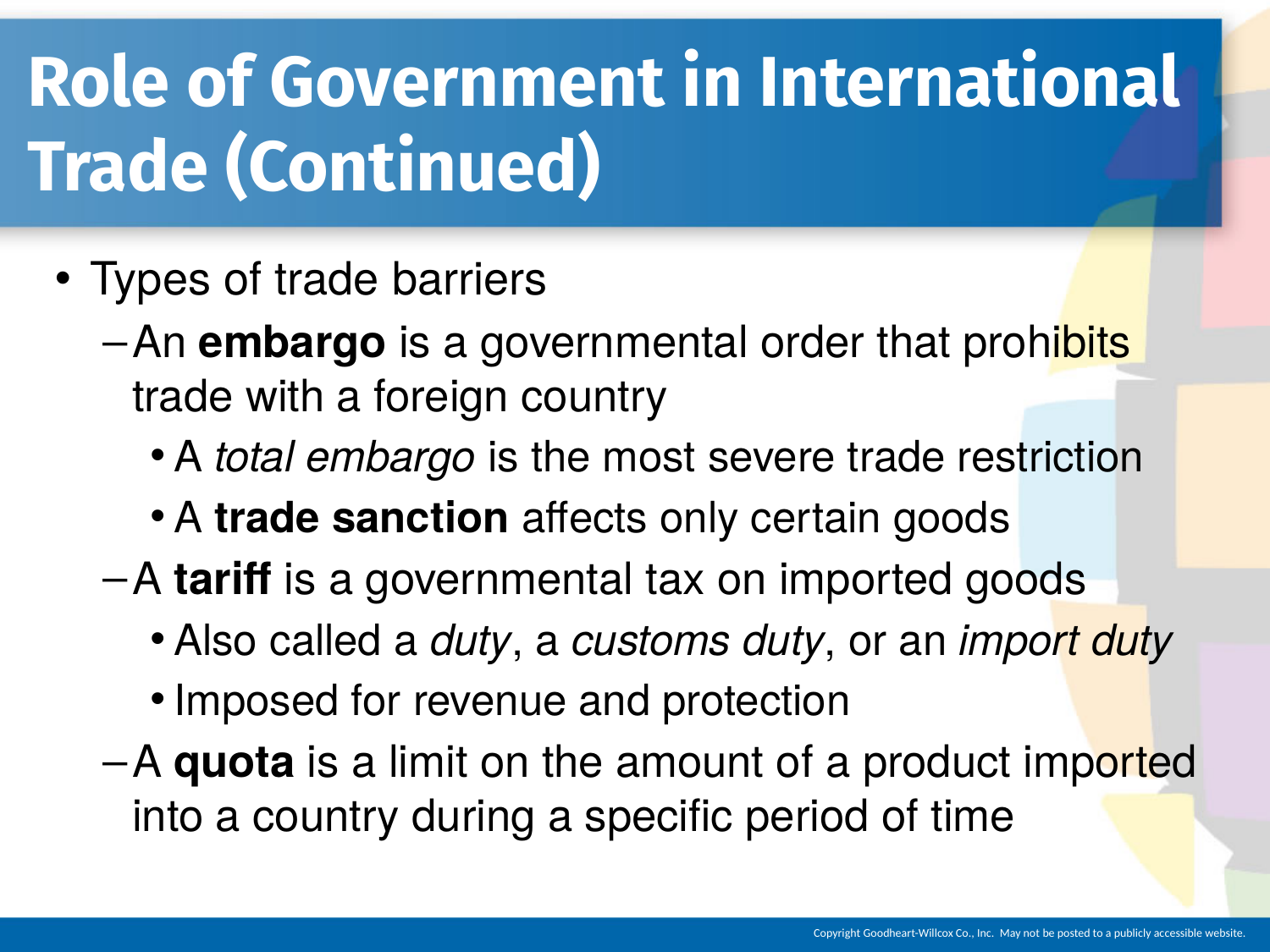

# Role of Government in International Trade (Continued)
Types of trade barriers
An embargo is a governmental order that prohibits trade with a foreign country
A total embargo is the most severe trade restriction
A trade sanction affects only certain goods
A tariff is a governmental tax on imported goods
Also called a duty, a customs duty, or an import duty
Imposed for revenue and protection
A quota is a limit on the amount of a product imported into a country during a specific period of time